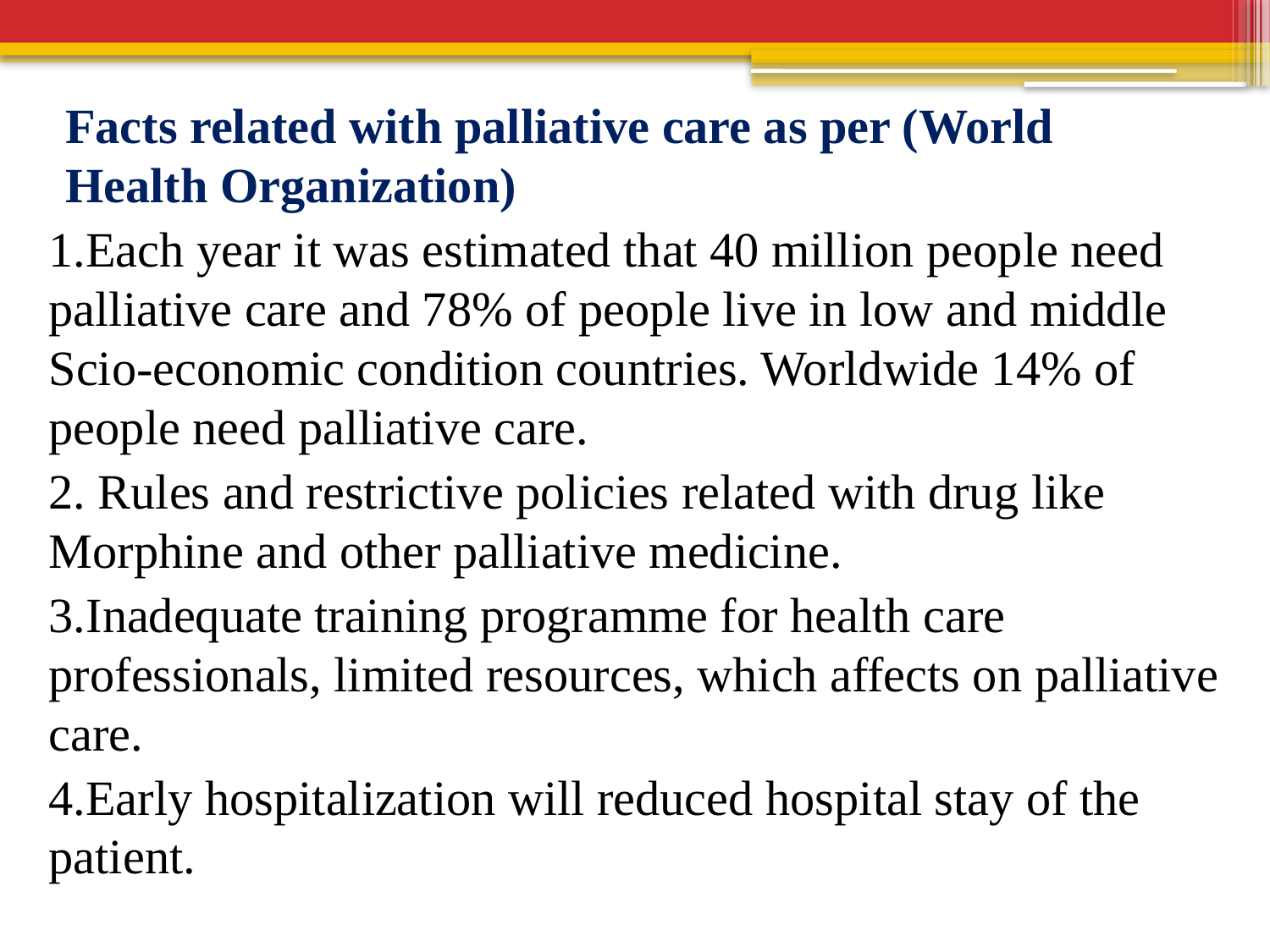

# Facts related with palliative care as per (World Health Organization)
1.Each year it was estimated that 40 million people need palliative care and 78% of people live in low and middle Scio-economic condition countries. Worldwide 14% of people need palliative care.
2. Rules and restrictive policies related with drug like Morphine and other palliative medicine.
3.Inadequate training programme for health care professionals, limited resources, which affects on palliative care.
4.Early hospitalization will reduced hospital stay of the patient.